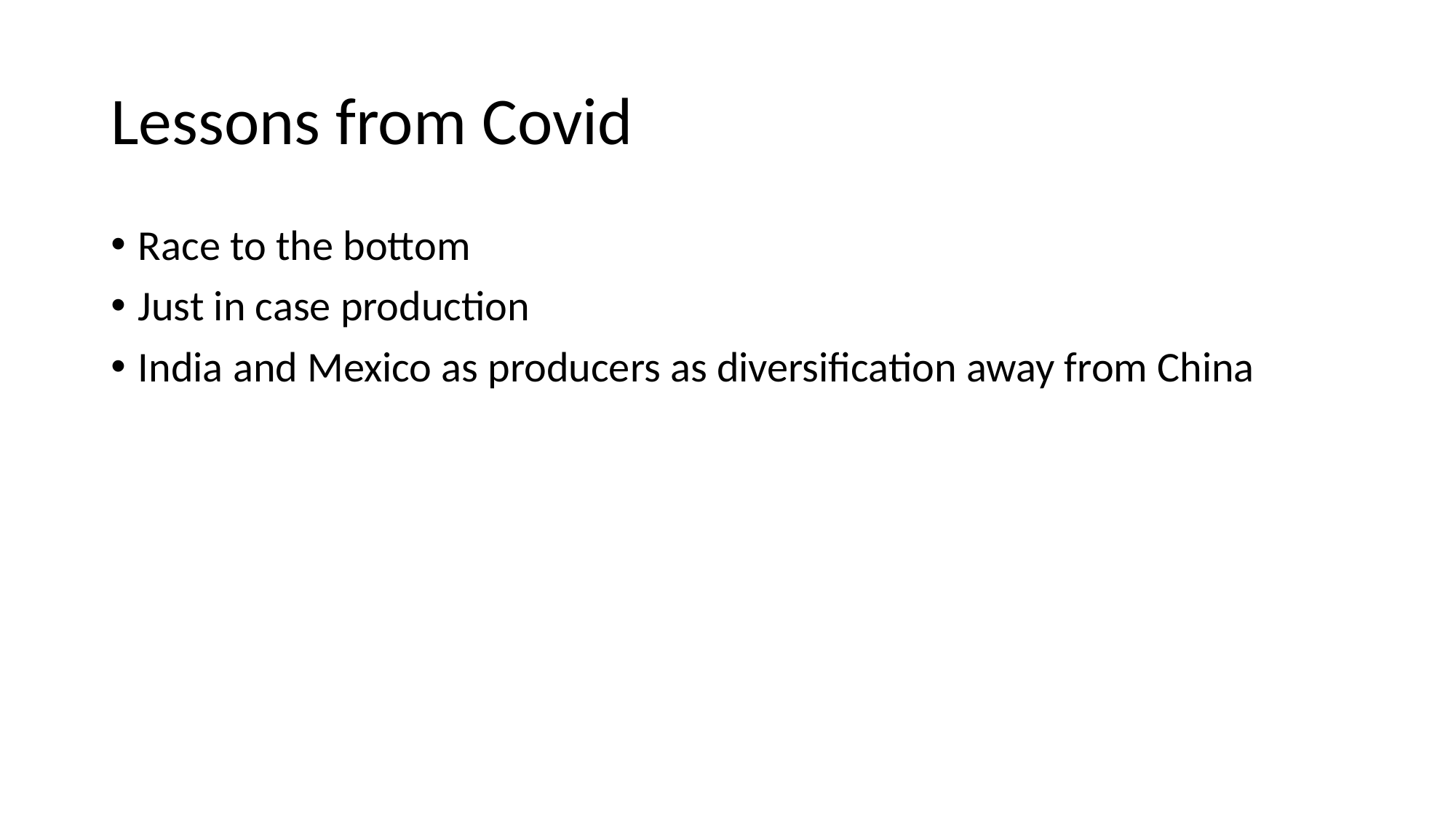

# Lessons from Covid
Race to the bottom
Just in case production
India and Mexico as producers as diversification away from China